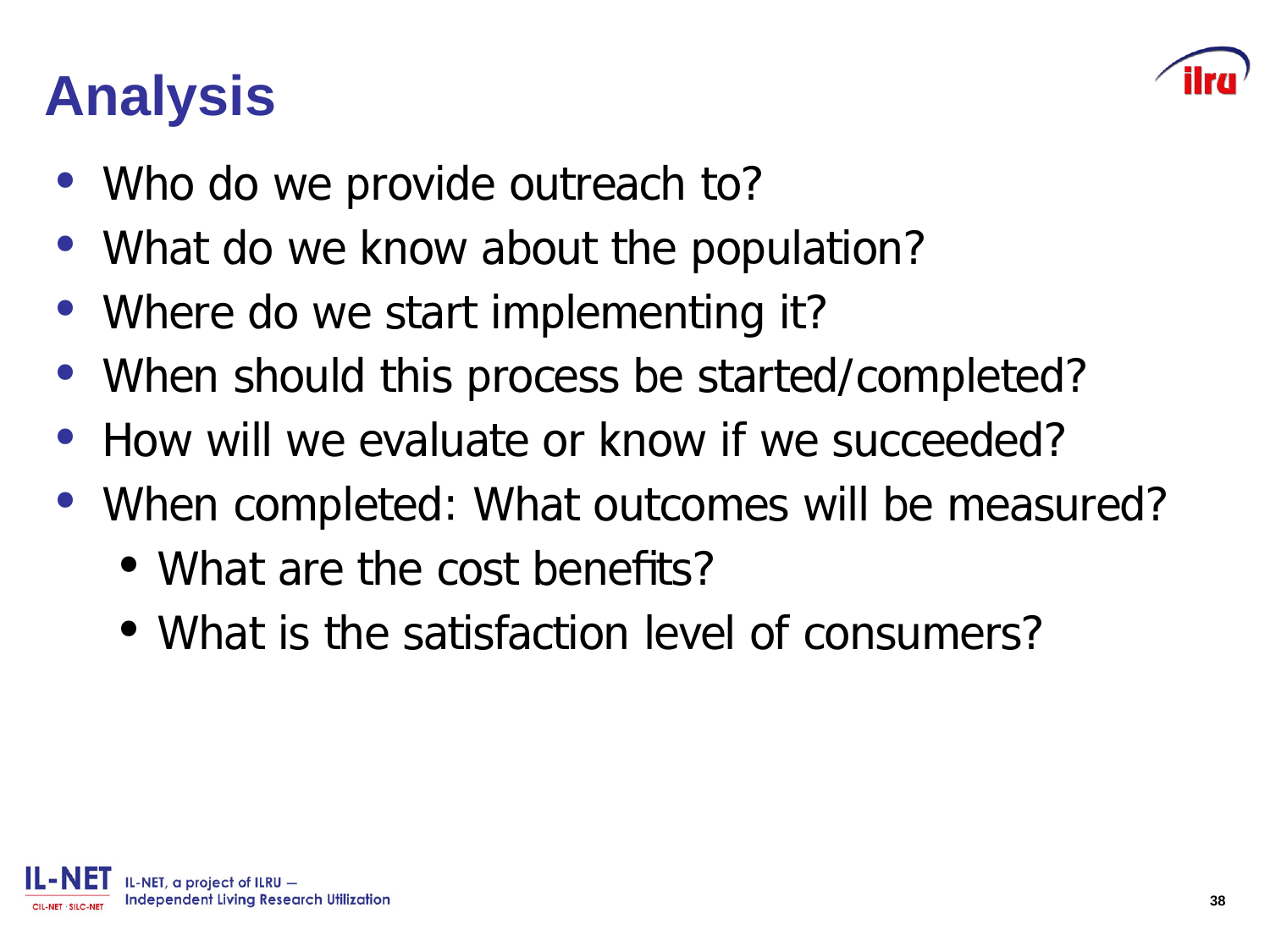

# Analysis
Who do we provide outreach to?
What do we know about the population?
Where do we start implementing it?
When should this process be started/completed?
How will we evaluate or know if we succeeded?
When completed: What outcomes will be measured?
What are the cost benefits?
What is the satisfaction level of consumers?